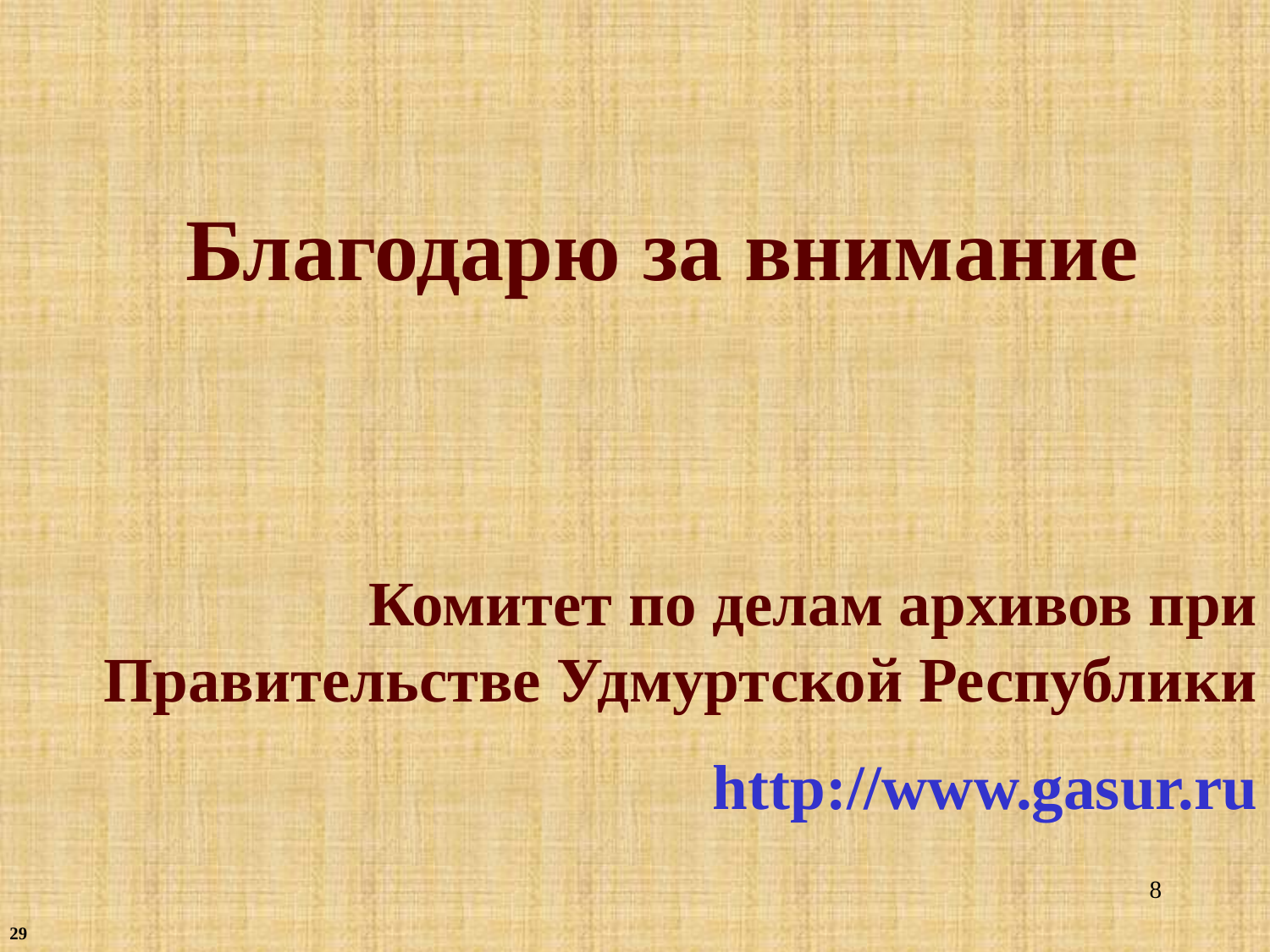

Благодарю за внимание
Комитет по делам архивов при Правительстве Удмуртской Республики
http://www.gasur.ru
8
29